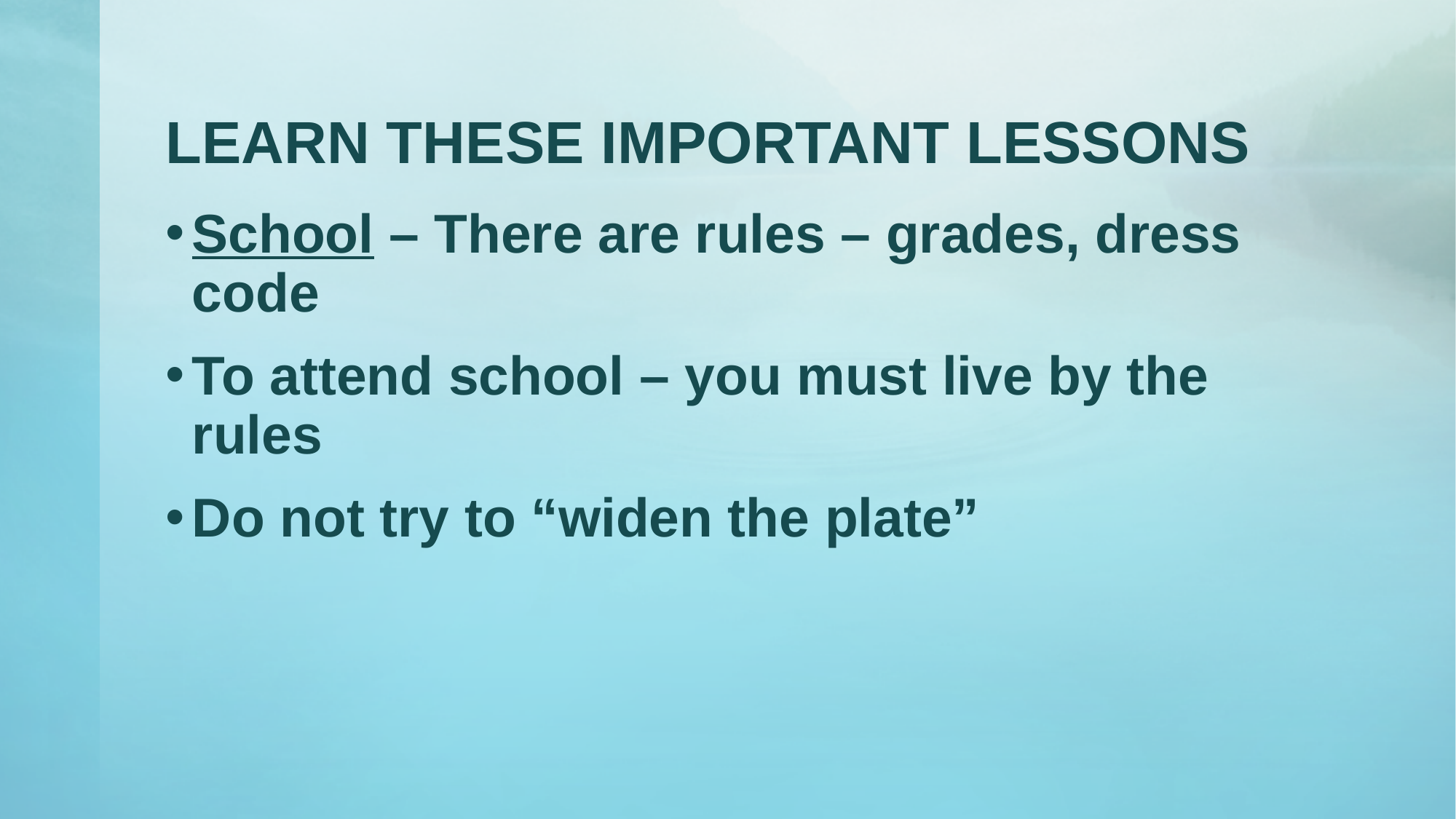

# LEARN THESE IMPORTANT LESSONS
School – There are rules – grades, dress code
To attend school – you must live by the rules
Do not try to “widen the plate”